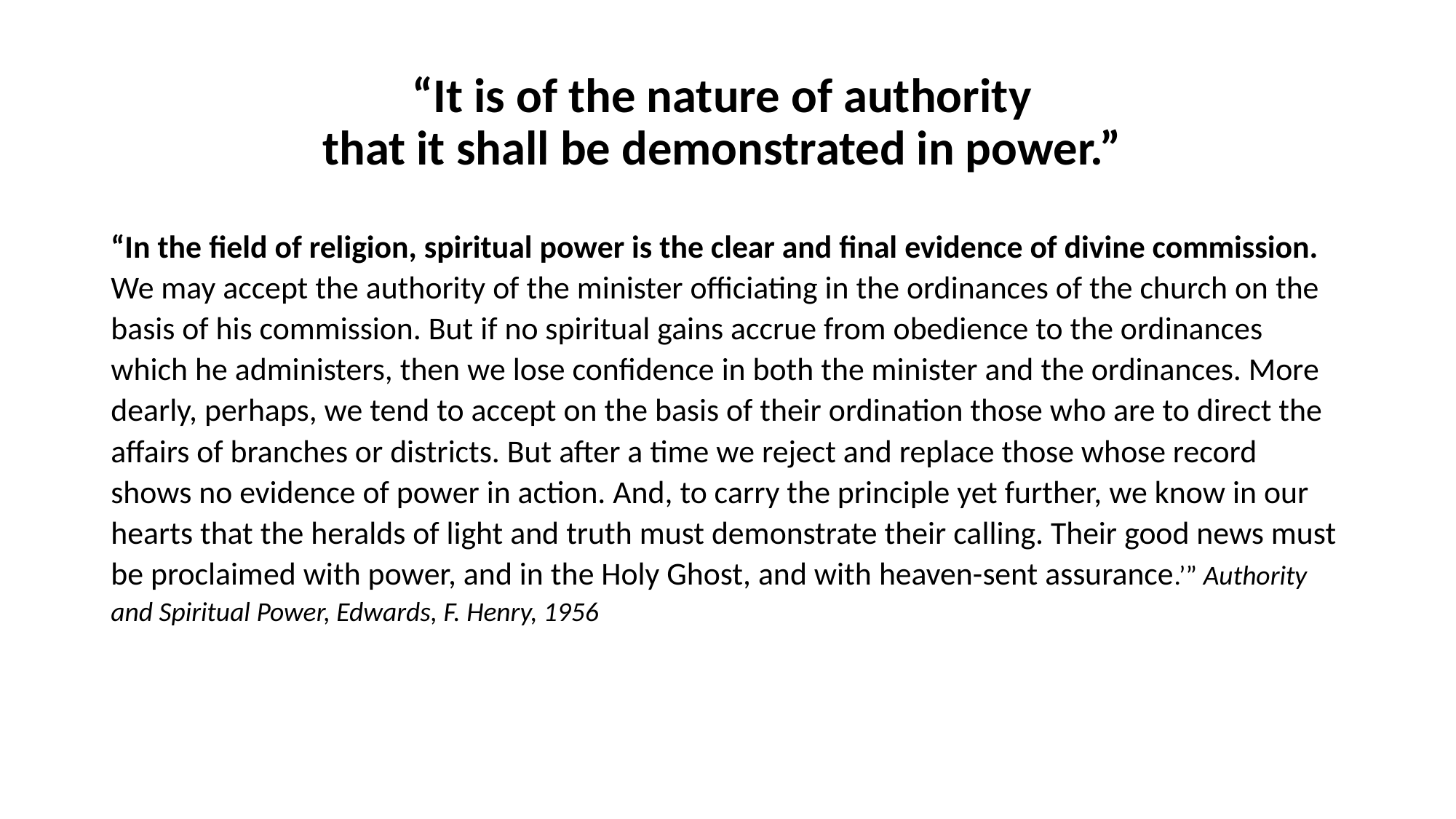

# “It is of the nature of authority that it shall be demonstrated in power.”
“In the field of religion, spiritual power is the clear and final evidence of divine commission. We may accept the authority of the minister officiating in the ordinances of the church on the basis of his commission. But if no spiritual gains accrue from obedience to the ordinances which he administers, then we lose confidence in both the minister and the ordinances. More dearly, perhaps, we tend to accept on the basis of their ordination those who are to direct the affairs of branches or districts. But after a time we reject and replace those whose record shows no evidence of power in action. And, to carry the principle yet further, we know in our hearts that the heralds of light and truth must demonstrate their calling. Their good news must be proclaimed with power, and in the Holy Ghost, and with heaven-sent assurance.’” Authority and Spiritual Power, Edwards, F. Henry, 1956